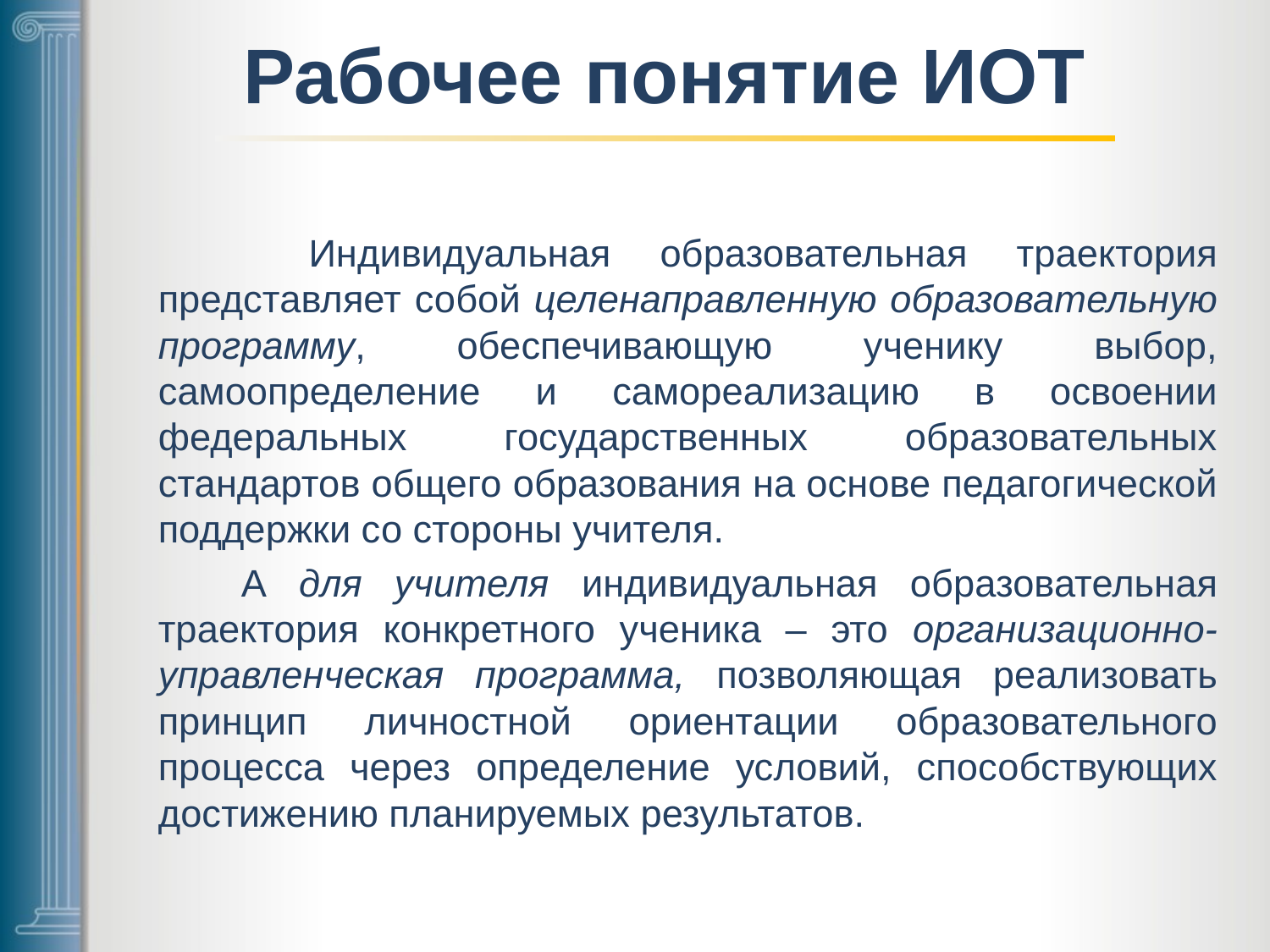

# Рабочее понятие ИОТ

    Индивидуальная образовательная траектория представляет собой целенаправленную образовательную программу, обеспечивающую ученику выбор, самоопределение и самореализацию в освоении федеральных государственных образовательных стандартов общего образования на основе педагогической поддержки со стороны учителя.
    А для учителя индивидуальная образовательная траектория конкретного ученика – это организационно-управленческая программа, позволяющая реализовать принцип личностной ориентации образовательного процесса через определение условий, способствующих достижению планируемых результатов.